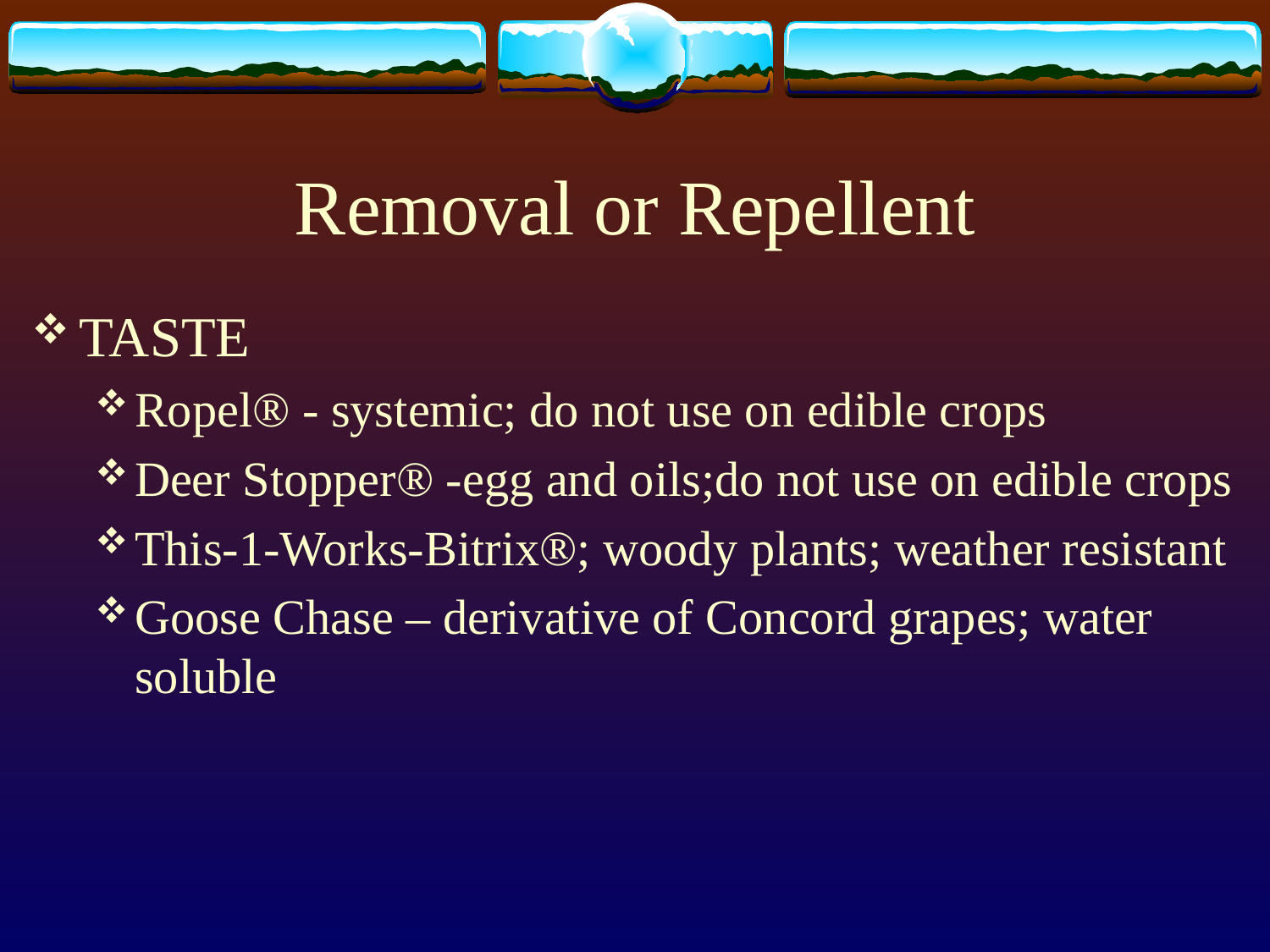

# Removal or Repellent
TASTE
Ropel® - systemic; do not use on edible crops
Deer Stopper® -egg and oils;do not use on edible crops
This-1-Works-Bitrix®; woody plants; weather resistant
Goose Chase – derivative of Concord grapes; water soluble